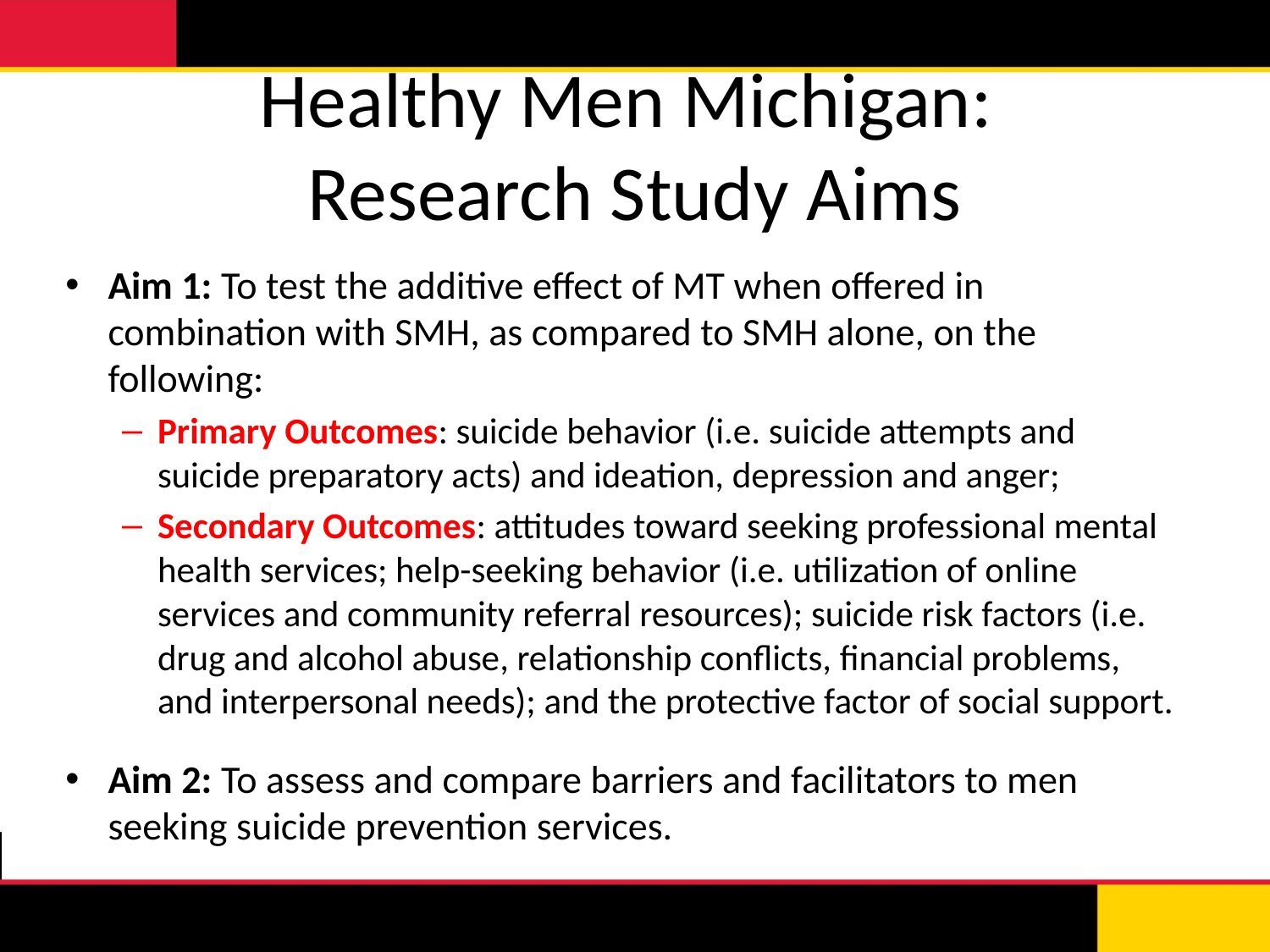

# Healthy Men Michigan: Research Study Aims
Aim 1: To test the additive effect of MT when offered in combination with SMH, as compared to SMH alone, on the following:
Primary Outcomes: suicide behavior (i.e. suicide attempts and suicide preparatory acts) and ideation, depression and anger;
Secondary Outcomes: attitudes toward seeking professional mental health services; help-seeking behavior (i.e. utilization of online services and community referral resources); suicide risk factors (i.e. drug and alcohol abuse, relationship conflicts, financial problems, and interpersonal needs); and the protective factor of social support.

Aim 2: To assess and compare barriers and facilitators to men seeking suicide prevention services.